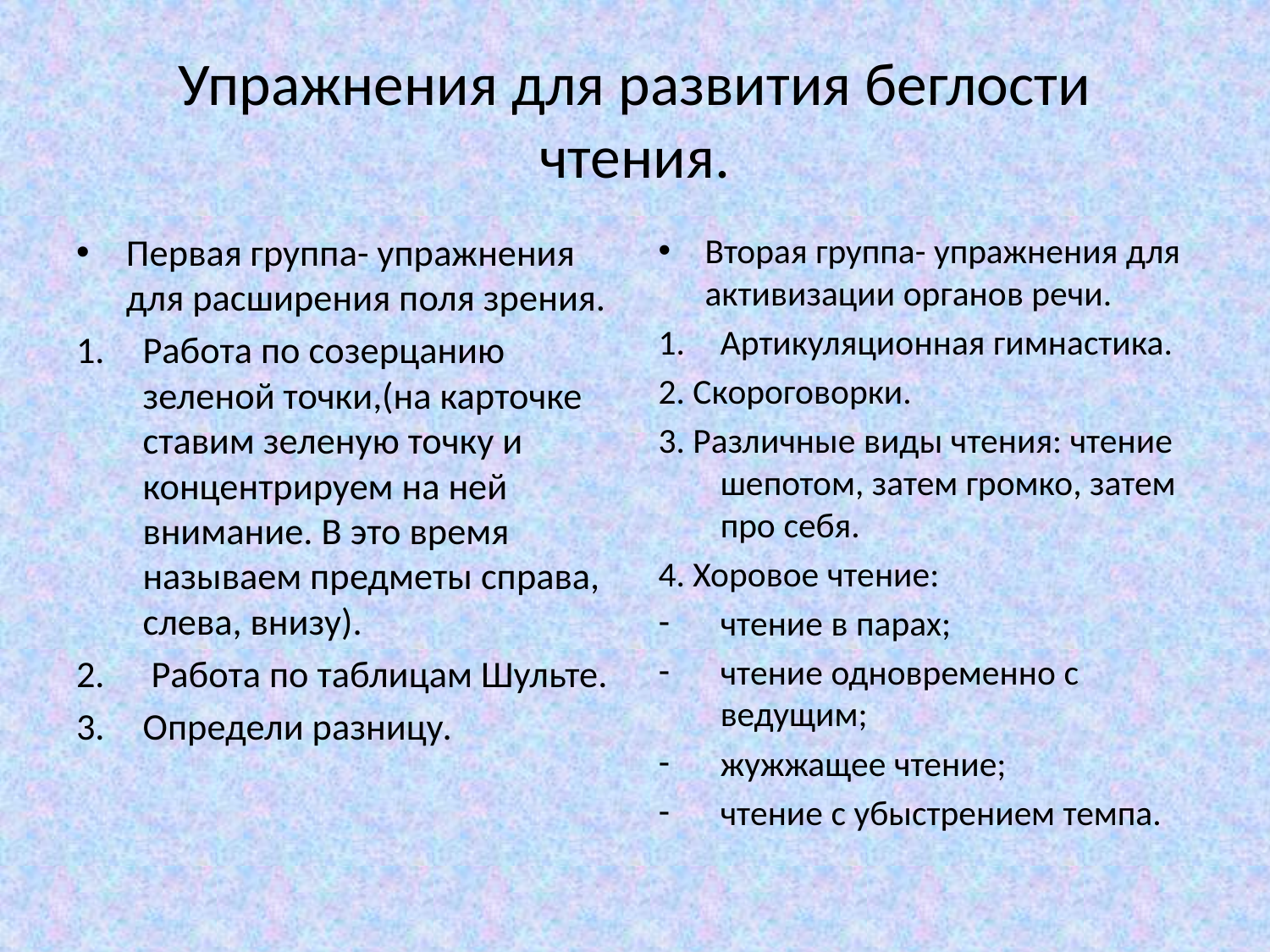

# Упражнения для развития беглости чтения.
Первая группа- упражнения для расширения поля зрения.
Работа по созерцанию зеленой точки,(на карточке ставим зеленую точку и концентрируем на ней внимание. В это время называем предметы справа, слева, внизу).
 Работа по таблицам Шульте.
Определи разницу.
Вторая группа- упражнения для активизации органов речи.
Артикуляционная гимнастика.
2. Скороговорки.
3. Различные виды чтения: чтение шепотом, затем громко, затем про себя.
4. Хоровое чтение:
чтение в парах;
чтение одновременно с ведущим;
жужжащее чтение;
чтение с убыстрением темпа.